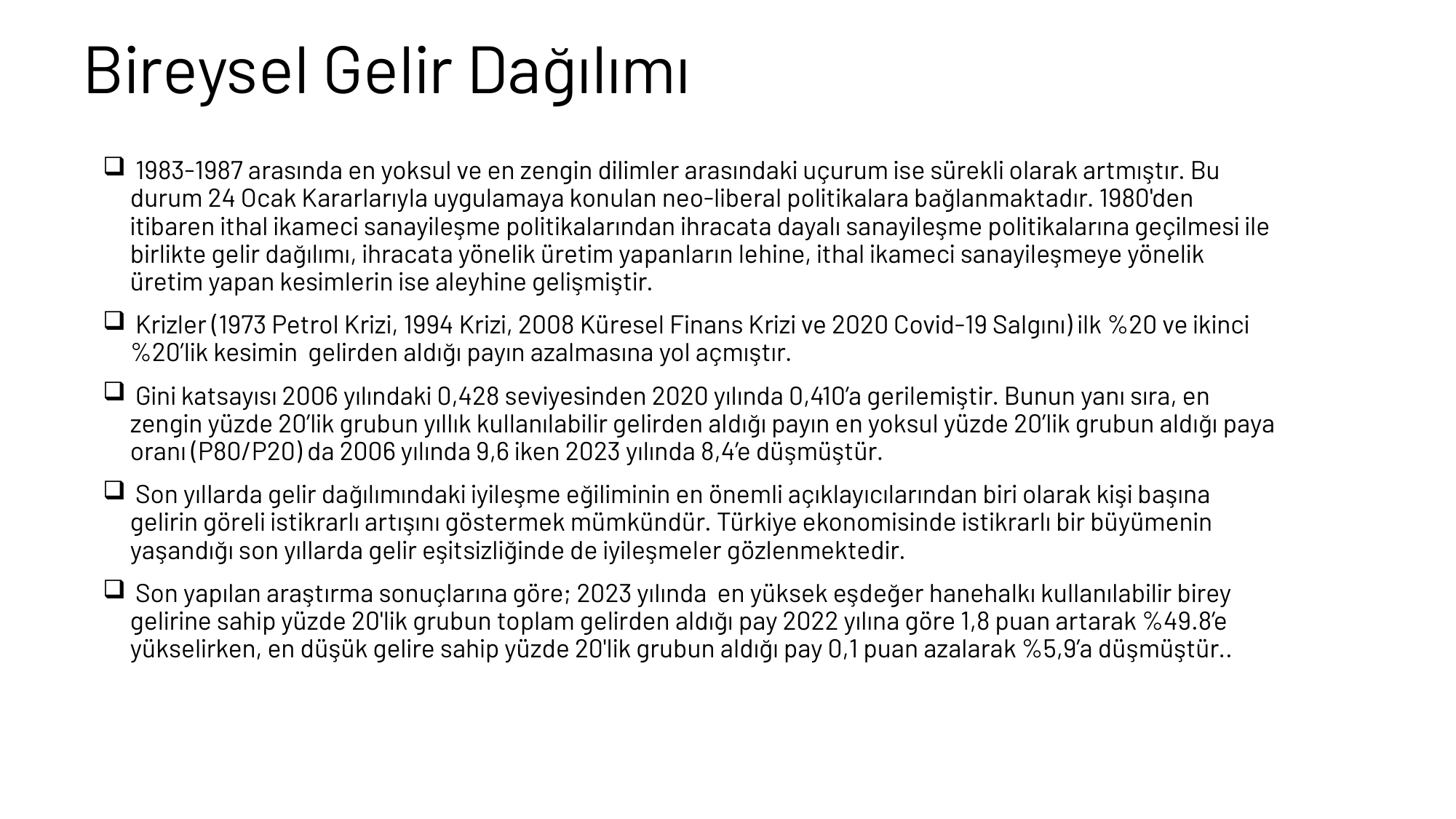

Bireysel Gelir Dağılımı

 1983-1987 arasında en yoksul ve en zengin dilimler arasındaki uçurum ise sürekli olarak artmıştır. Bu durum 24 Ocak Kararlarıyla uygulamaya konulan neo-liberal politikalara bağlanmaktadır. 1980'den itibaren ithal ikameci sanayileşme politikalarından ihracata dayalı sanayileşme politikalarına geçilmesi ile birlikte gelir dağılımı, ihracata yönelik üretim yapanların lehine, ithal ikameci sanayileşmeye yönelik üretim yapan kesimlerin ise aleyhine gelişmiştir.
 Krizler (1973 Petrol Krizi, 1994 Krizi, 2008 Küresel Finans Krizi ve 2020 Covid-19 Salgını) ilk %20 ve ikinci %20’lik kesimin  gelirden aldığı payın azalmasına yol açmıştır.
 Gini katsayısı 2006 yılındaki 0,428 seviyesinden 2020 yılında 0,410’a gerilemiştir. Bunun yanı sıra, en zengin yüzde 20’lik grubun yıllık kullanılabilir gelirden aldığı payın en yoksul yüzde 20’lik grubun aldığı paya oranı (P80/P20) da 2006 yılında 9,6 iken 2023 yılında 8,4’e düşmüştür.
 Son yıllarda gelir dağılımındaki iyileşme eğiliminin en önemli açıklayıcılarından biri olarak kişi başına gelirin göreli istikrarlı artışını göstermek mümkündür. Türkiye ekonomisinde istikrarlı bir büyümenin yaşandığı son yıllarda gelir eşitsizliğinde de iyileşmeler gözlenmektedir.
 Son yapılan araştırma sonuçlarına göre; 2023 yılında  en yüksek eşdeğer hanehalkı kullanılabilir birey gelirine sahip yüzde 20'lik grubun toplam gelirden aldığı pay 2022 yılına göre 1,8 puan artarak %49.8’e yükselirken, en düşük gelire sahip yüzde 20'lik grubun aldığı pay 0,1 puan azalarak %5,9’a düşmüştür..